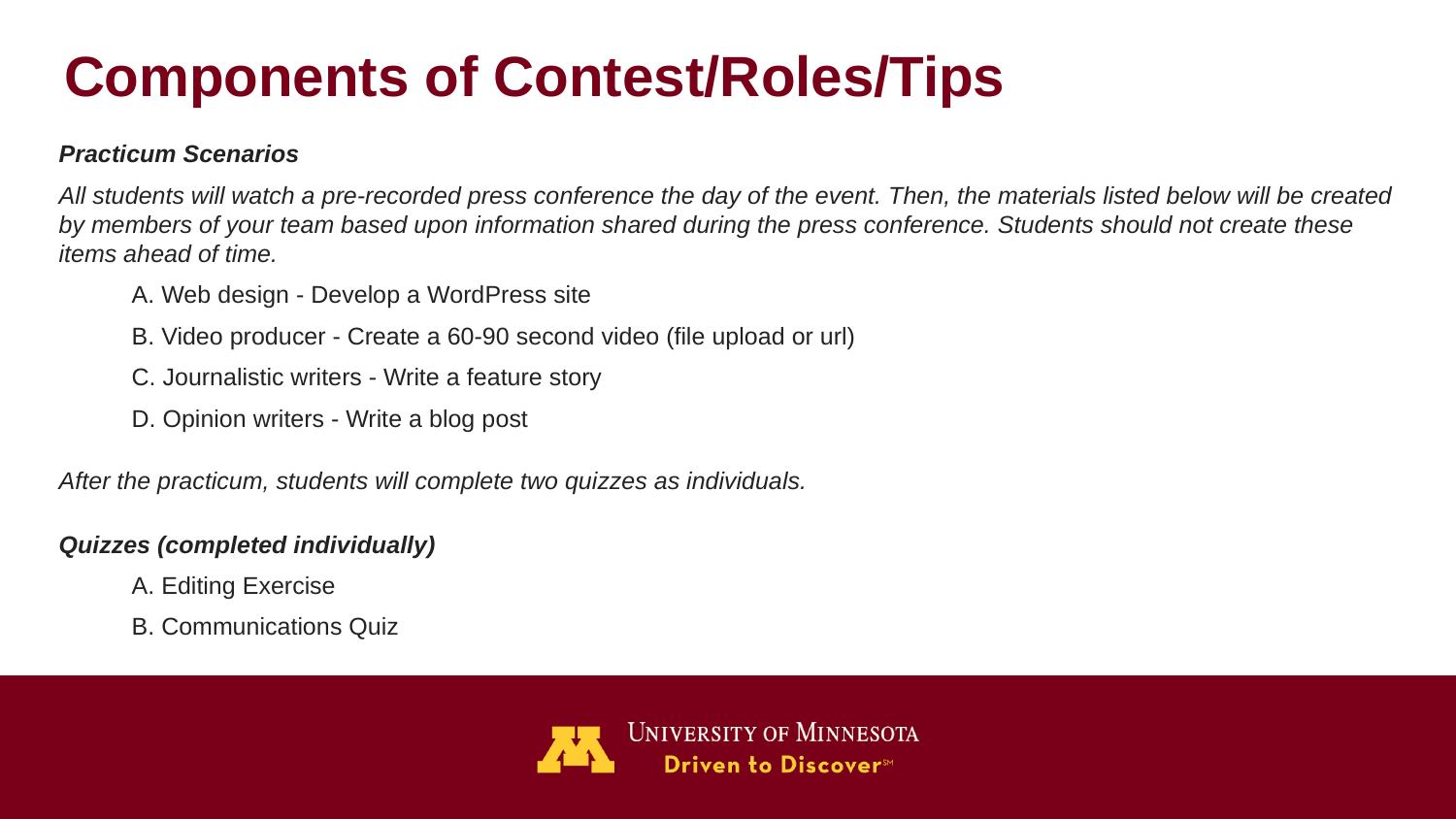

Components of Contest/Roles/Tips
Practicum Scenarios
All students will watch a pre-recorded press conference the day of the event. Then, the materials listed below will be created by members of your team based upon information shared during the press conference. Students should not create these items ahead of time.
A. Web design - Develop a WordPress site
B. Video producer - Create a 60-90 second video (file upload or url)
C. Journalistic writers - Write a feature story
D. Opinion writers - Write a blog post

After the practicum, students will complete two quizzes as individuals.

Quizzes (completed individually)
A. Editing Exercise
B. Communications Quiz